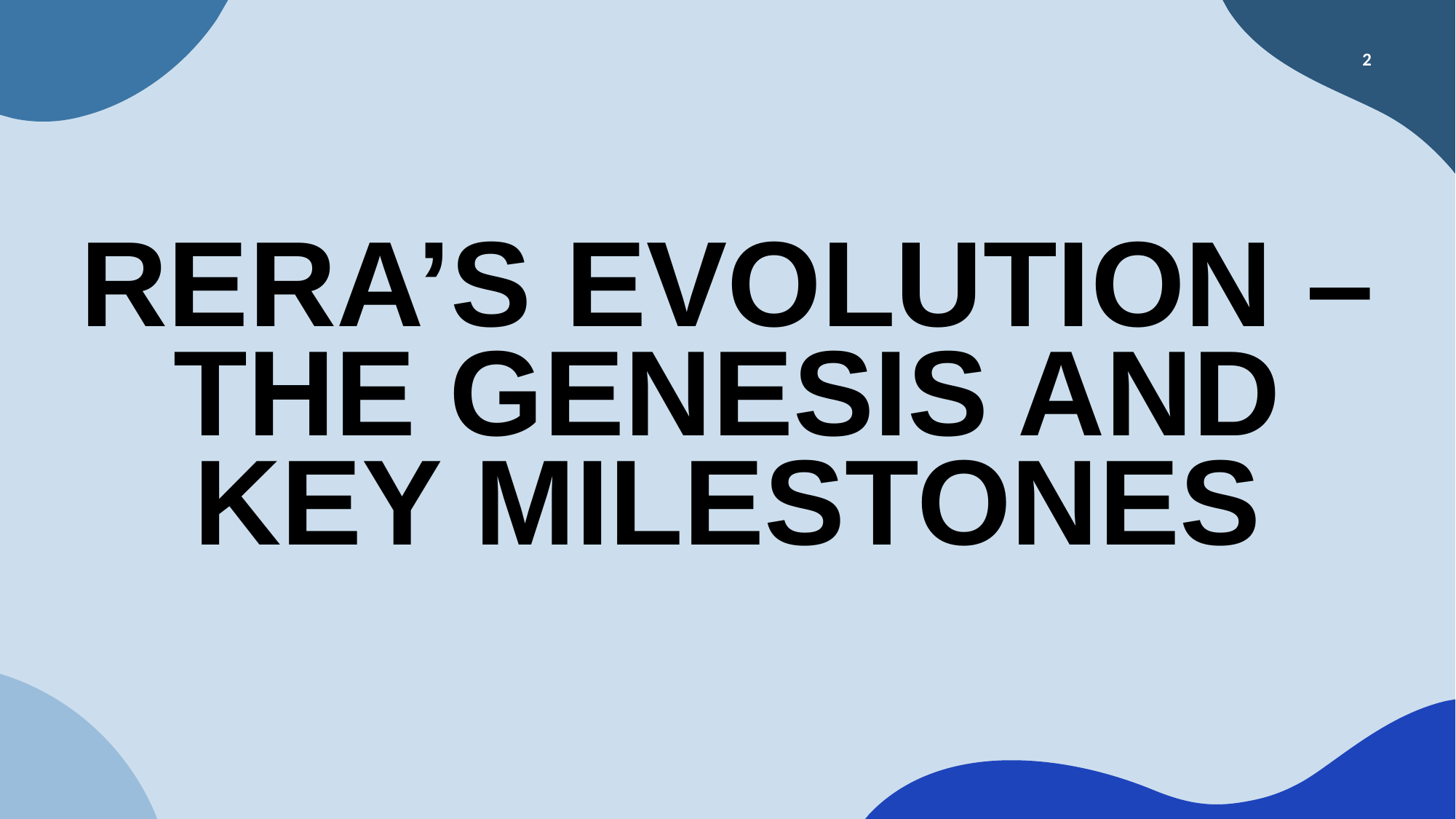

2
# RERA’s Evolution – The Genesis and Key Milestones